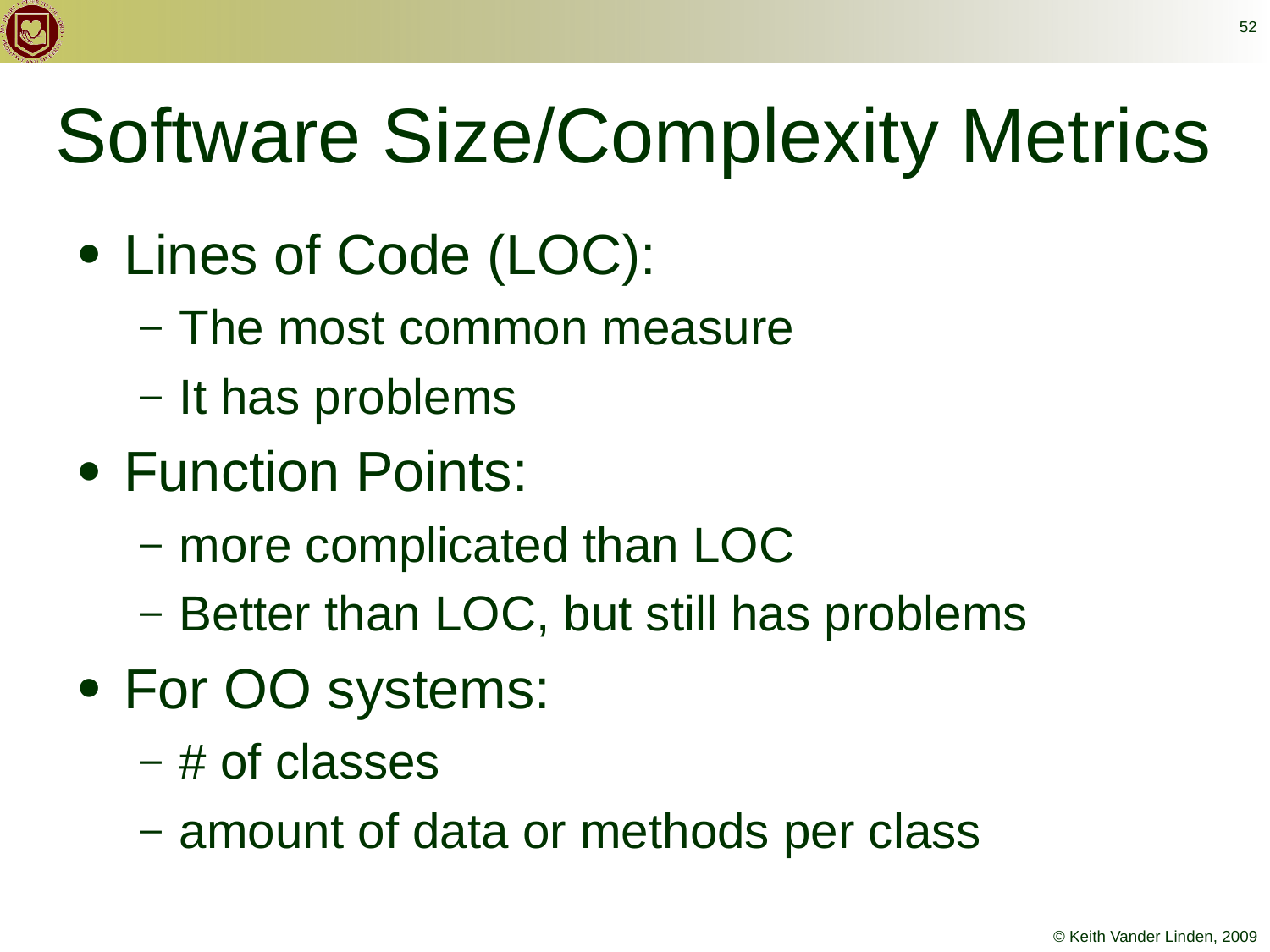

52
# Software Size/Complexity Metrics
Lines of Code (LOC):
The most common measure
It has problems
Function Points:
more complicated than LOC
Better than LOC, but still has problems
For OO systems:
# of classes
amount of data or methods per class